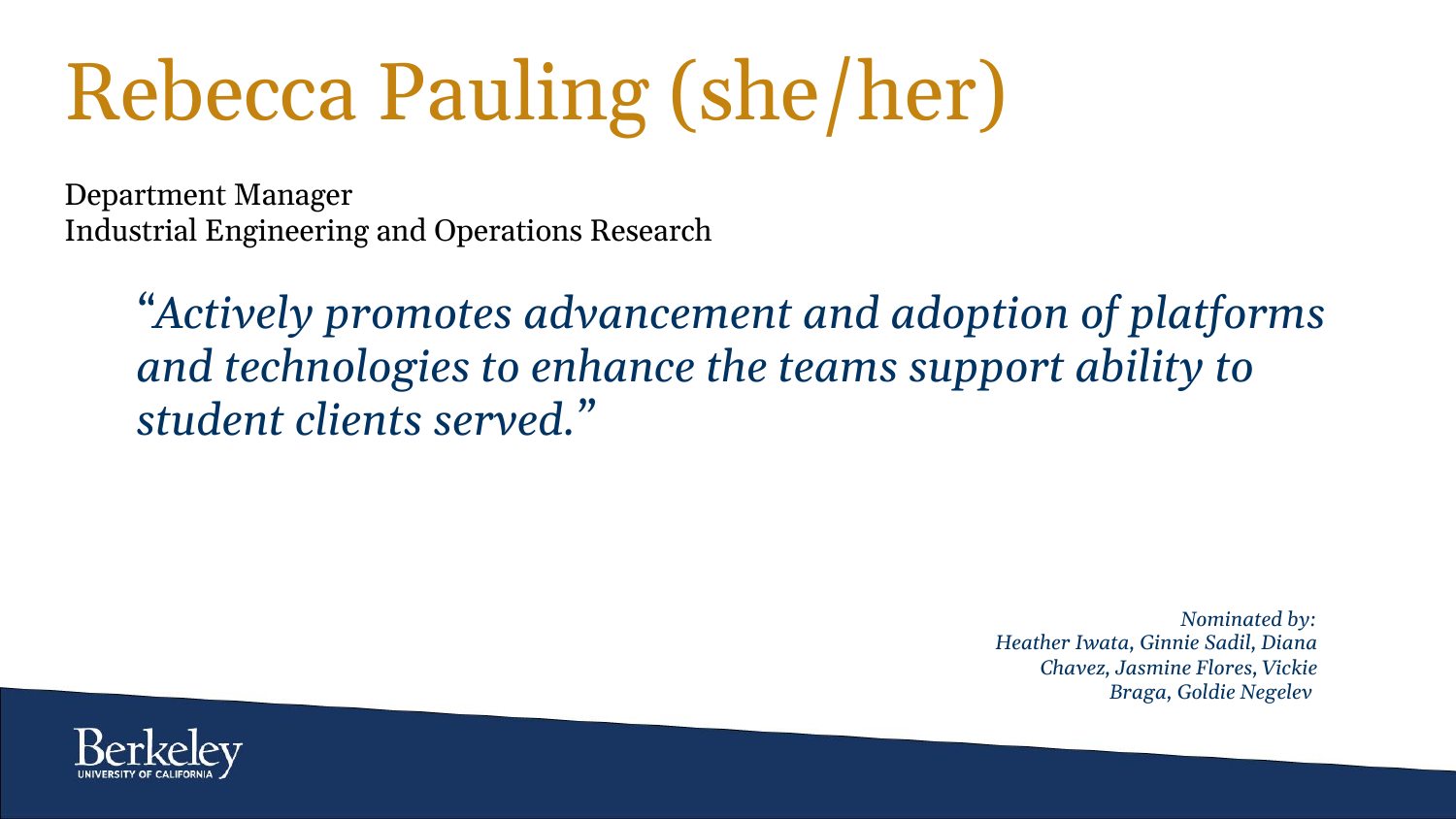

# Rebecca Pauling (she/her)
Department Manager
Industrial Engineering and Operations Research
“Actively promotes advancement and adoption of platforms and technologies to enhance the teams support ability to student clients served.”
Nominated by:
Heather Iwata, Ginnie Sadil, Diana Chavez, Jasmine Flores, Vickie Braga, Goldie Negelev